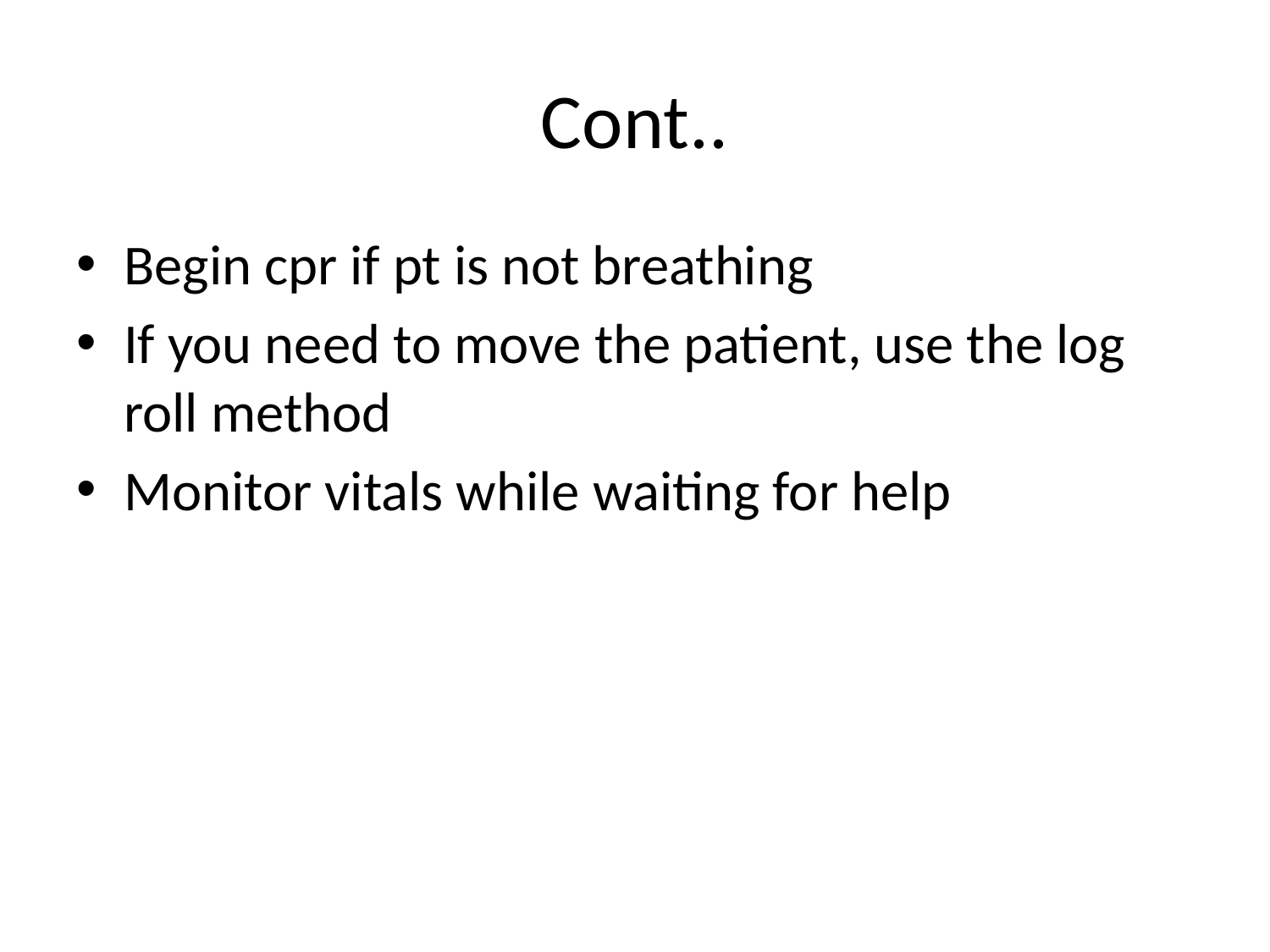

# Cont..
Begin cpr if pt is not breathing
If you need to move the patient, use the log roll method
Monitor vitals while waiting for help